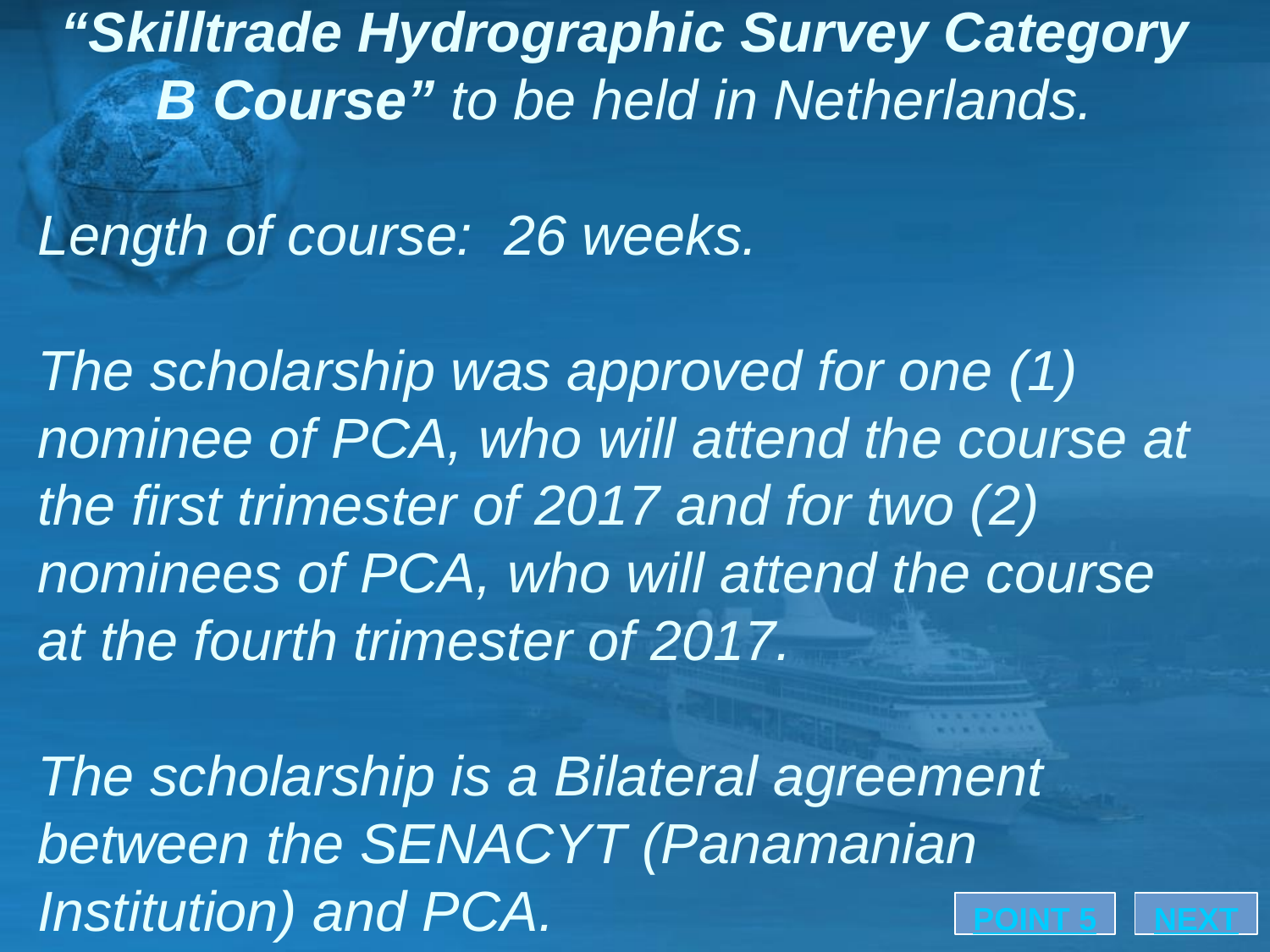

“Skilltrade Hydrographic Survey Category B Course” to be held in Netherlands.

Length of course:  26 weeks.

The scholarship was approved for one (1) nominee of PCA, who will attend the course at the first trimester of 2017 and for two (2) nominees of PCA, who will attend the course at the fourth trimester of 2017.

The scholarship is a Bilateral agreement between the SENACYT (Panamanian Institution) and PCA.

POINT 5
NEXT